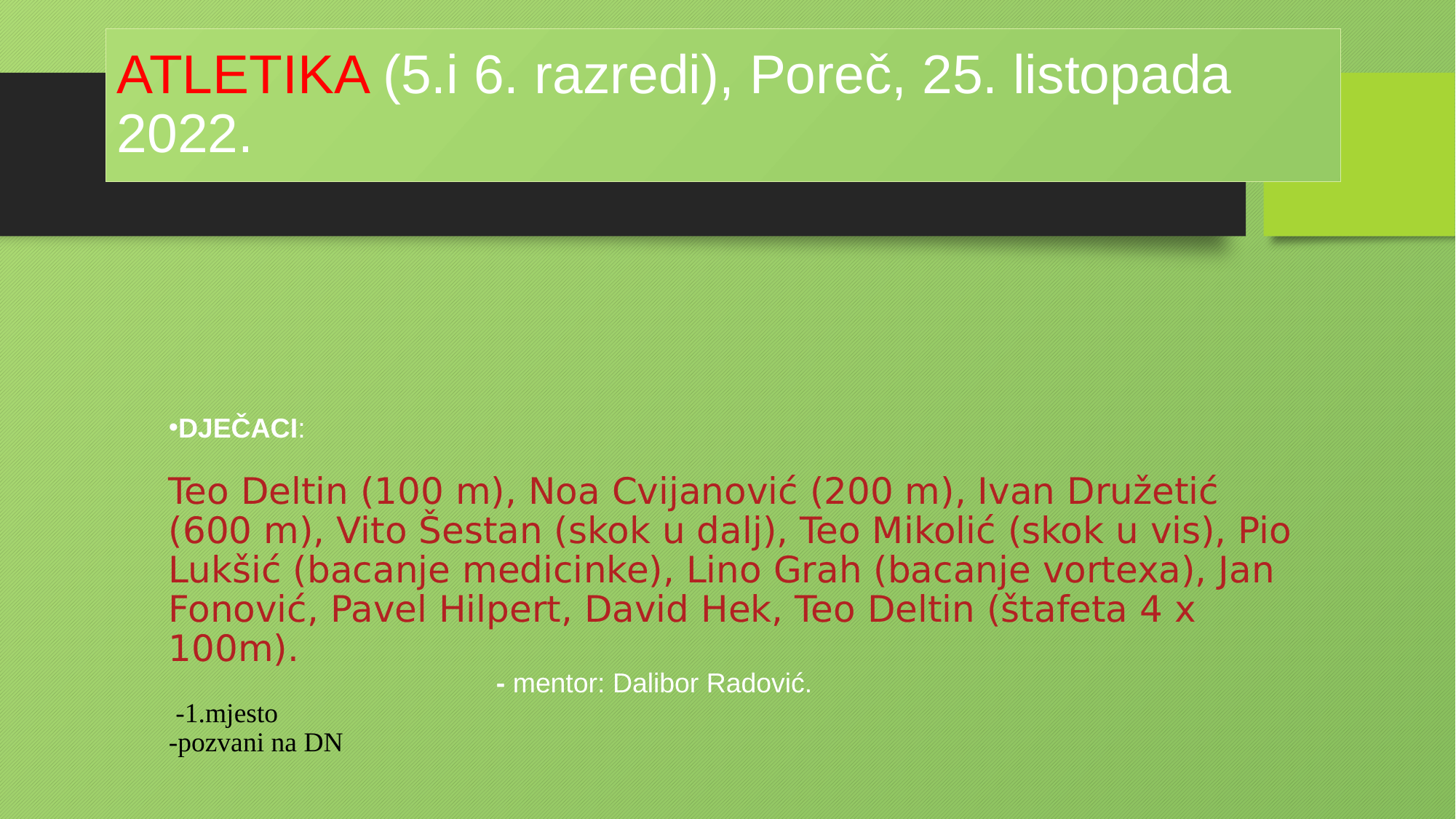

# ATLETIKA (5.i 6. razredi), Poreč, 25. listopada 2022.

DJEČACI:

Teo Deltin (100 m), Noa Cvijanović (200 m), Ivan Družetić (600 m), Vito Šestan (skok u dalj), Teo Mikolić (skok u vis), Pio Lukšić (bacanje medicinke), Lino Grah (bacanje vortexa), Jan Fonović, Pavel Hilpert, David Hek, Teo Deltin (štafeta 4 x 100m).
			- mentor: Dalibor Radović.
 -1.mjesto
-pozvani na DN